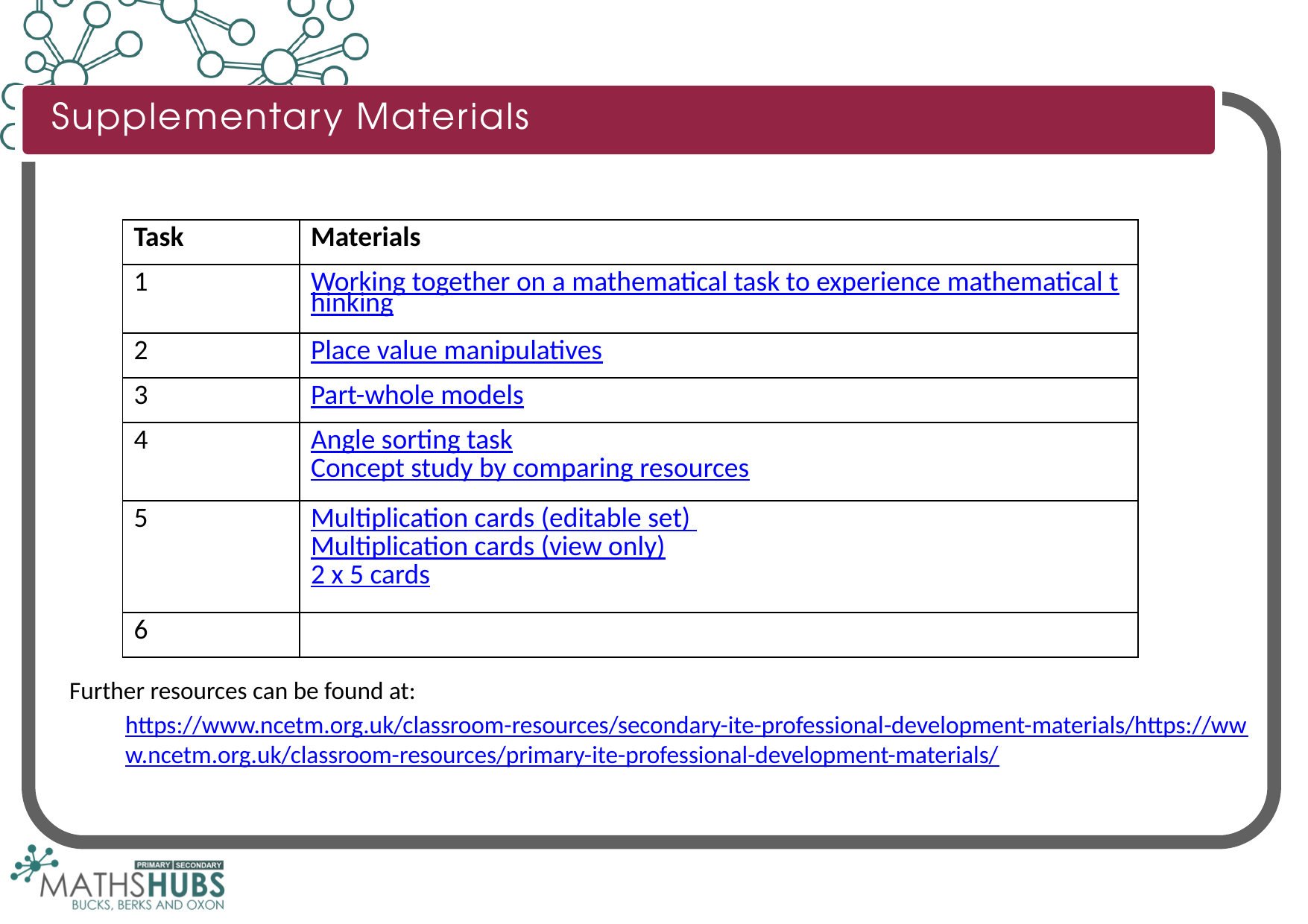

Supplementary Materials

| Task | Materials |
| --- | --- |
| 1 | Working together on a mathematical task to experience mathematical thinking |
| 2 | Place value manipulatives |
| 3 | Part-whole models |
| 4 | Angle sorting task Concept study by comparing resources |
| 5 | Multiplication cards (editable set) Multiplication cards (view only) 2 x 5 cards |
| 6 |  |
Further resources can be found at:
https://www.ncetm.org.uk/classroom-resources/secondary-ite-professional-development-materials/https://www.ncetm.org.uk/classroom-resources/primary-ite-professional-development-materials/